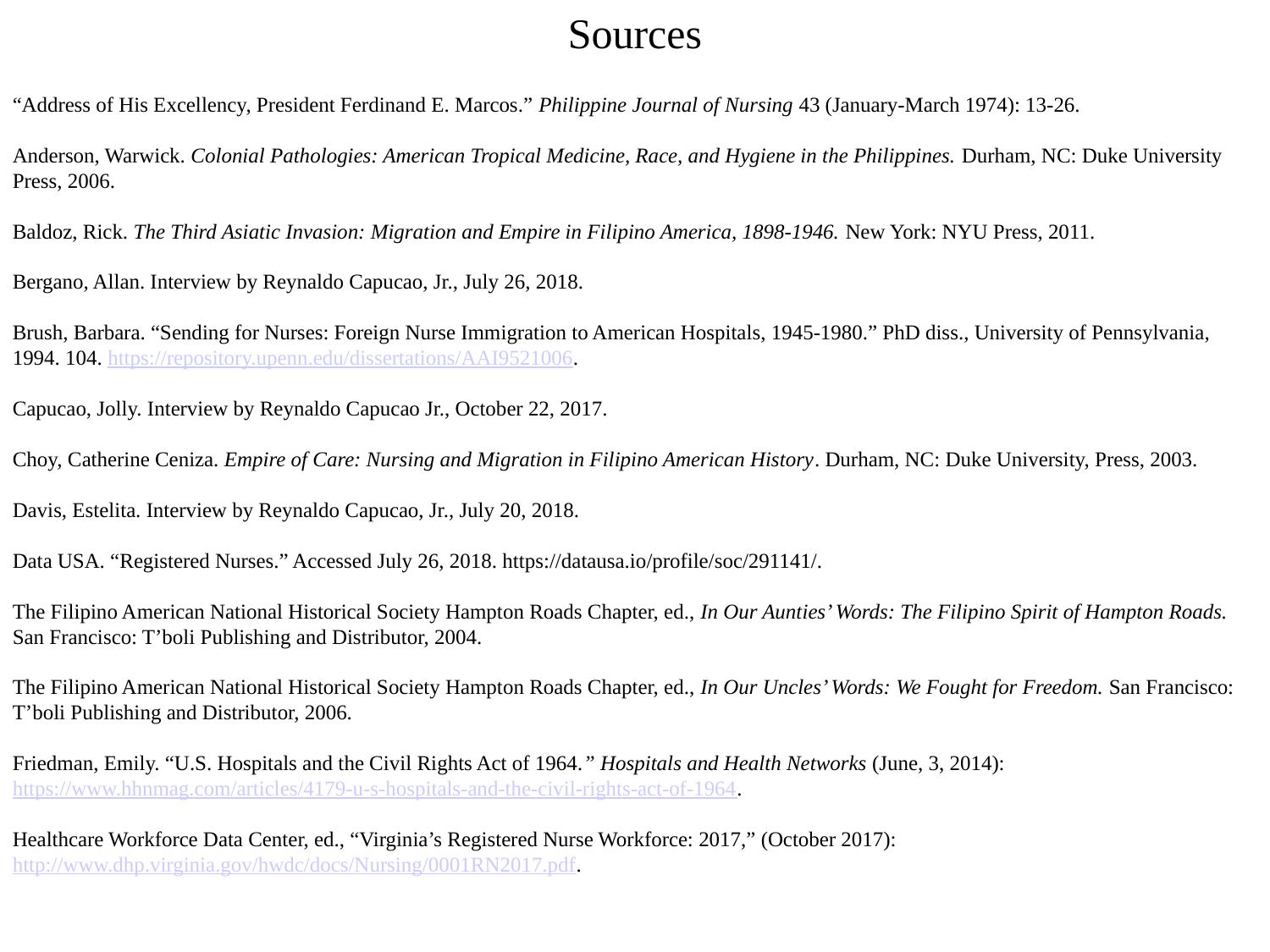

# Sources
“Address of His Excellency, President Ferdinand E. Marcos.” Philippine Journal of Nursing 43 (January-March 1974): 13-26.

Anderson, Warwick. Colonial Pathologies: American Tropical Medicine, Race, and Hygiene in the Philippines. Durham, NC: Duke University Press, 2006.

Baldoz, Rick. The Third Asiatic Invasion: Migration and Empire in Filipino America, 1898-1946. New York: NYU Press, 2011.

Bergano, Allan. Interview by Reynaldo Capucao, Jr., July 26, 2018.

Brush, Barbara. “Sending for Nurses: Foreign Nurse Immigration to American Hospitals, 1945-1980.” PhD diss., University of Pennsylvania, 1994. 104. https://repository.upenn.edu/dissertations/AAI9521006.

Capucao, Jolly. Interview by Reynaldo Capucao Jr., October 22, 2017.

Choy, Catherine Ceniza. Empire of Care: Nursing and Migration in Filipino American History. Durham, NC: Duke University, Press, 2003.

Davis, Estelita. Interview by Reynaldo Capucao, Jr., July 20, 2018.

Data USA. “Registered Nurses.” Accessed July 26, 2018. https://datausa.io/profile/soc/291141/.

The Filipino American National Historical Society Hampton Roads Chapter, ed., In Our Aunties’ Words: The Filipino Spirit of Hampton Roads. San Francisco: T’boli Publishing and Distributor, 2004.

The Filipino American National Historical Society Hampton Roads Chapter, ed., In Our Uncles’ Words: We Fought for Freedom. San Francisco: T’boli Publishing and Distributor, 2006.

Friedman, Emily. “U.S. Hospitals and the Civil Rights Act of 1964.” Hospitals and Health Networks (June, 3, 2014): https://www.hhnmag.com/articles/4179-u-s-hospitals-and-the-civil-rights-act-of-1964.

Healthcare Workforce Data Center, ed., “Virginia’s Registered Nurse Workforce: 2017,” (October 2017): http://www.dhp.virginia.gov/hwdc/docs/Nursing/0001RN2017.pdf.